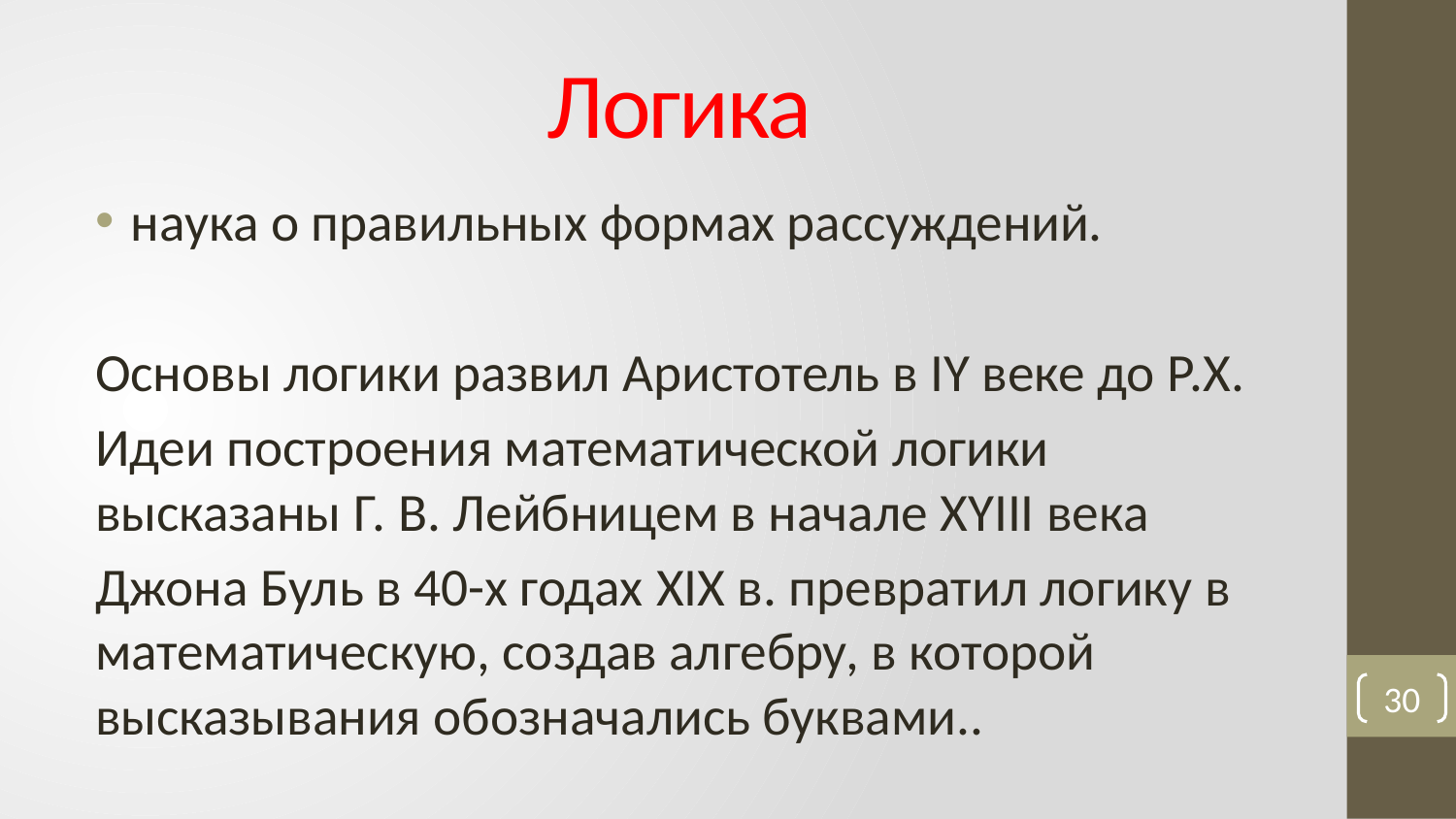

# Логика
наука о правильных формах рассуждений.

Основы логики развил Аристотель в IY веке до Р.Х.
Идеи построения математической логики высказаны Г. В. Лейбницем в начале XYIII века
Джона Буль в 40-х годах XIX в. превратил логику в математическую, создав алгебру, в которой высказывания обозначались буквами..
30